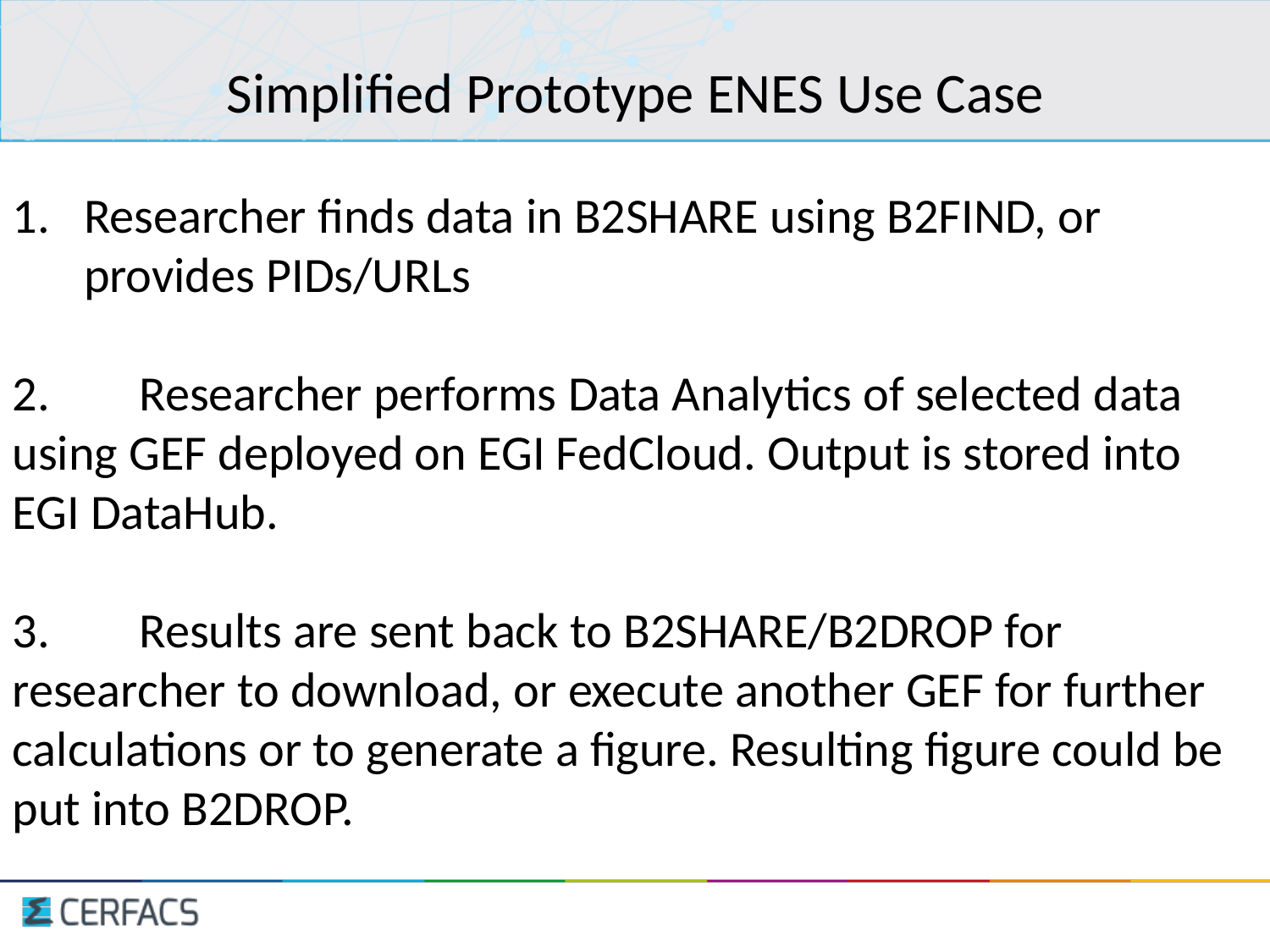

# Simplified Prototype ENES Use Case
Researcher finds data in B2SHARE using B2FIND, or provides PIDs/URLs

2.	Researcher performs Data Analytics of selected data using GEF deployed on EGI FedCloud. Output is stored into EGI DataHub.

3.	Results are sent back to B2SHARE/B2DROP for researcher to download, or execute another GEF for further calculations or to generate a figure. Resulting figure could be put into B2DROP.